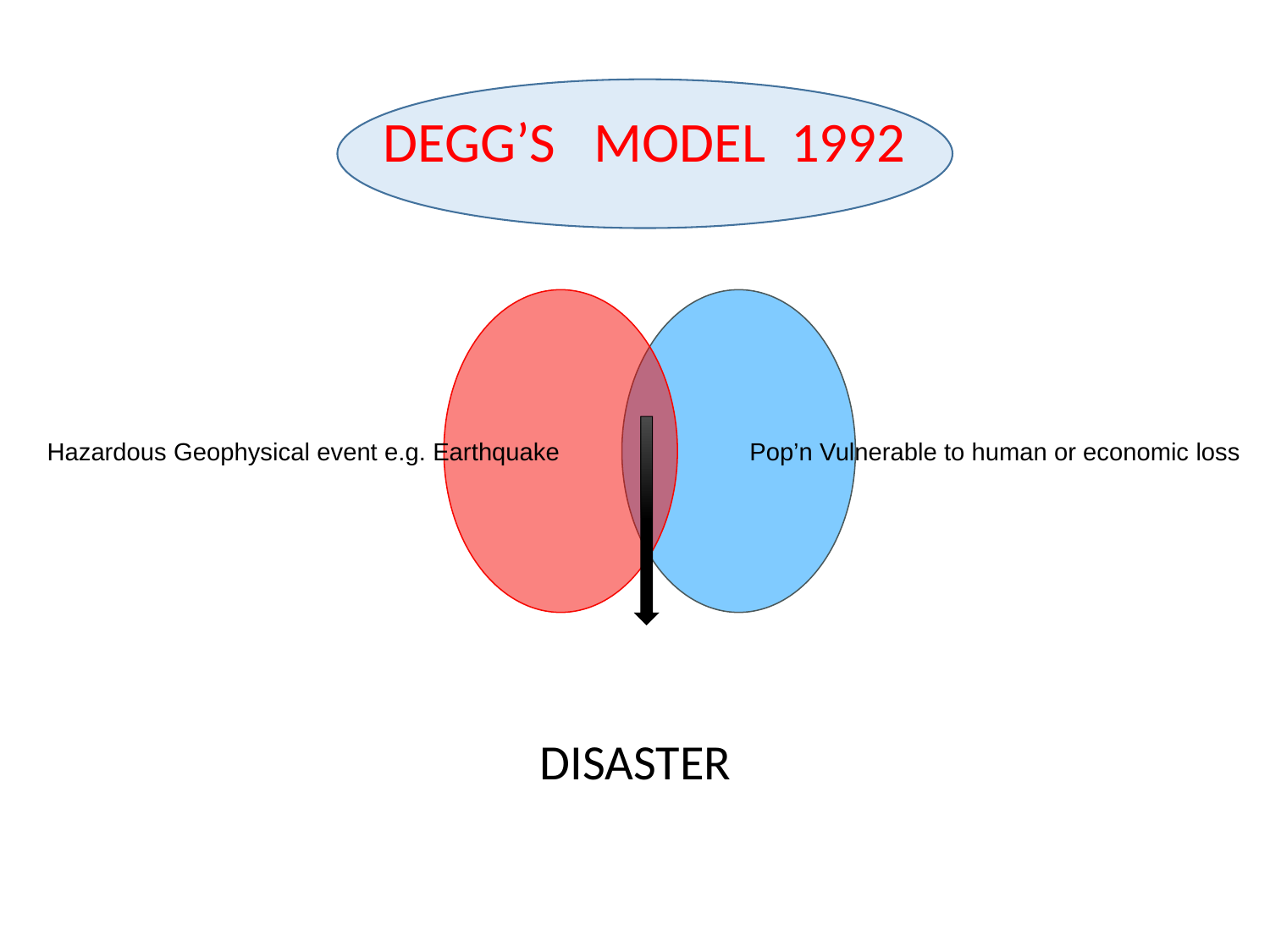

Hazardous Geophysical event e.g. Earthquake
Pop’n Vulnerable to human or economic loss

DEGG’S   MODEL  1992

         DISASTER